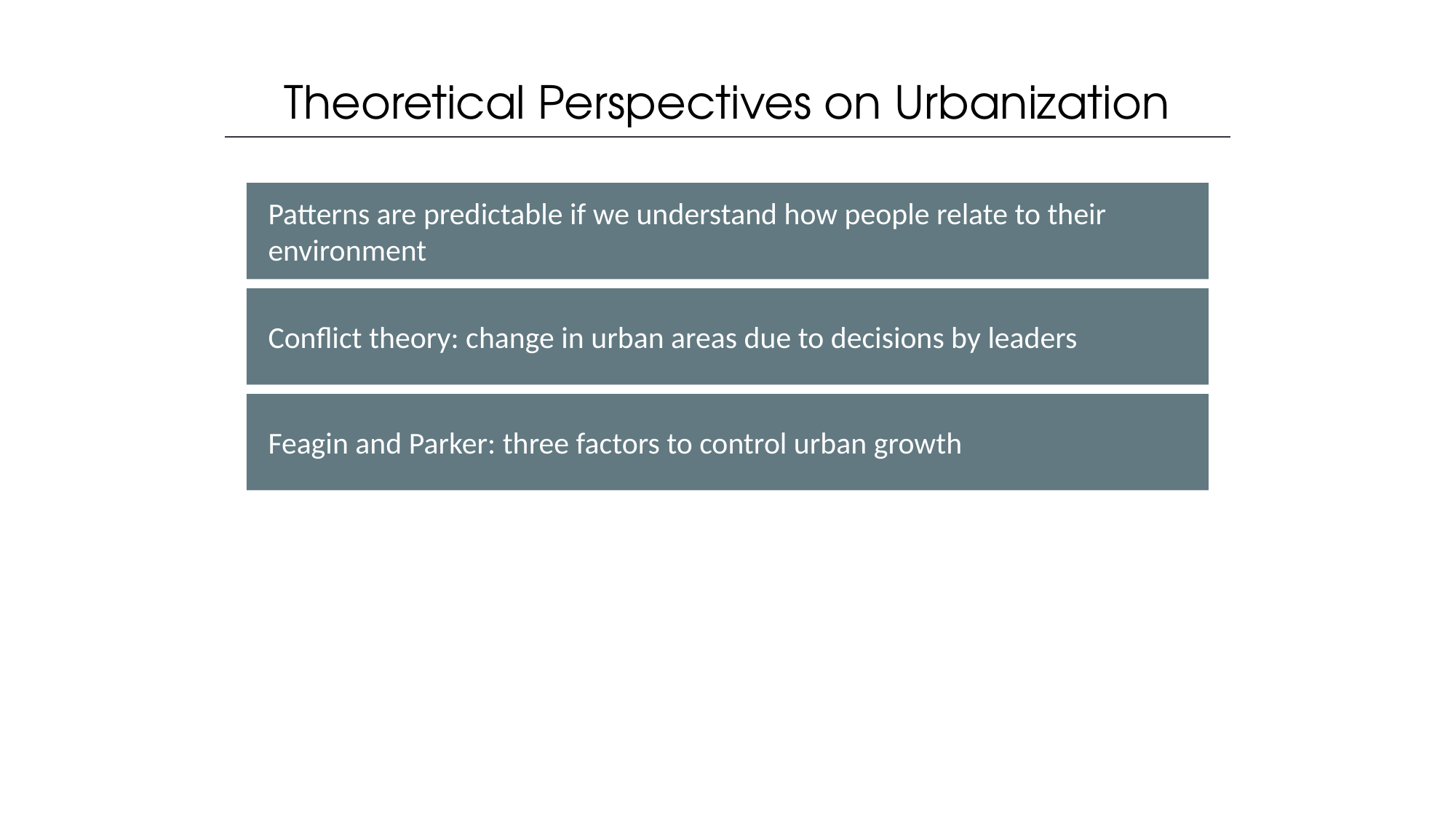

Theoretical Perspectives on Urbanization
HAWKES LEARNING

Patterns are predictable if we understand how people relate to their environment

Conflict theory: change in urban areas due to decisions by leaders

Feagin and Parker: three factors to control urban growth